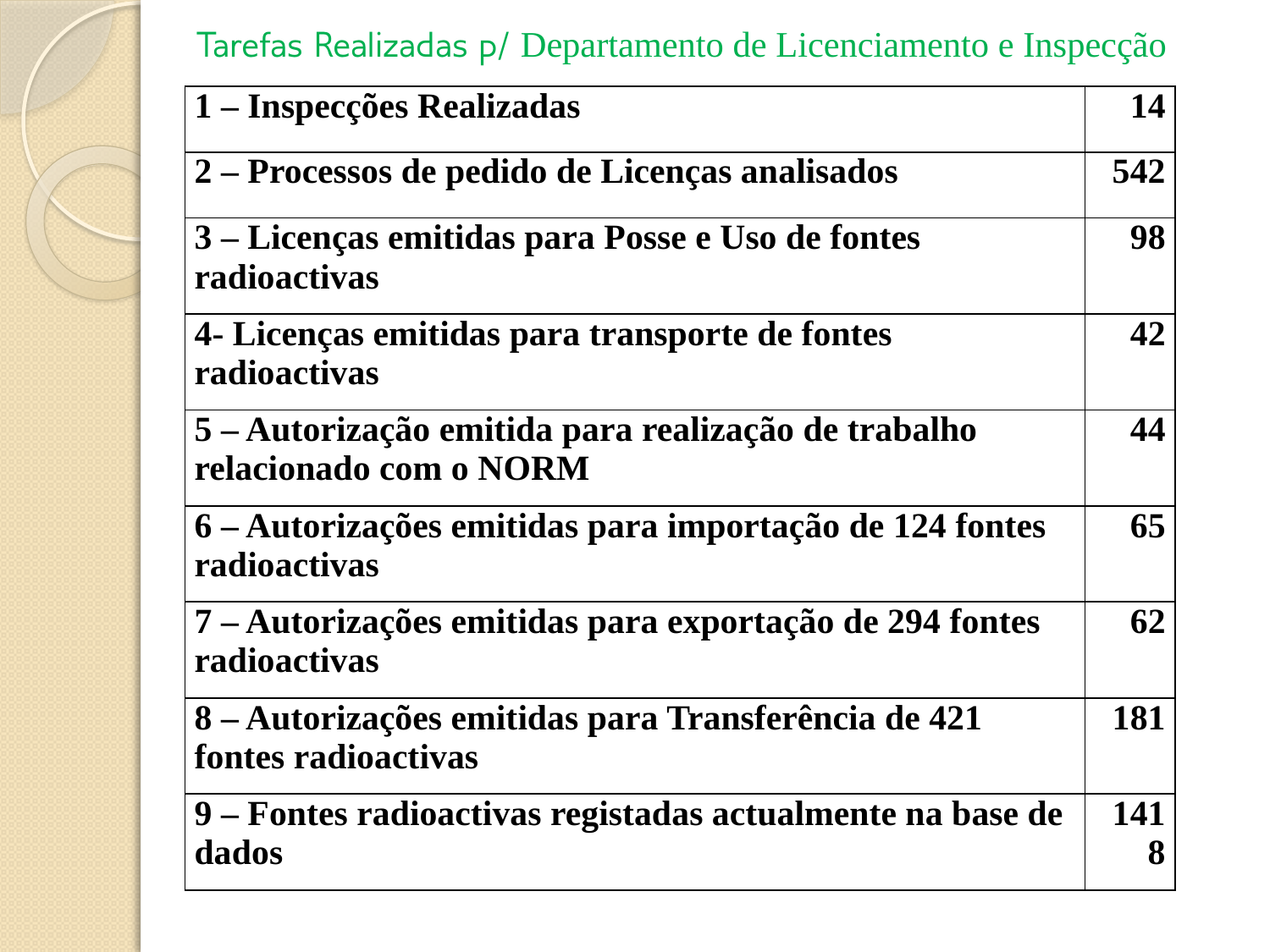

# Tarefas Realizadas p/ Departamento de Licenciamento e Inspecção
| 1 – Inspecções Realizadas | 14 |
| --- | --- |
| 2 – Processos de pedido de Licenças analisados | 542 |
| 3 – Licenças emitidas para Posse e Uso de fontes radioactivas | 98 |
| 4- Licenças emitidas para transporte de fontes radioactivas | 42 |
| 5 – Autorização emitida para realização de trabalho relacionado com o NORM | 44 |
| 6 – Autorizações emitidas para importação de 124 fontes radioactivas | 65 |
| 7 – Autorizações emitidas para exportação de 294 fontes radioactivas | 62 |
| 8 – Autorizações emitidas para Transferência de 421 fontes radioactivas | 181 |
| 9 – Fontes radioactivas registadas actualmente na base de dados | 1418 |